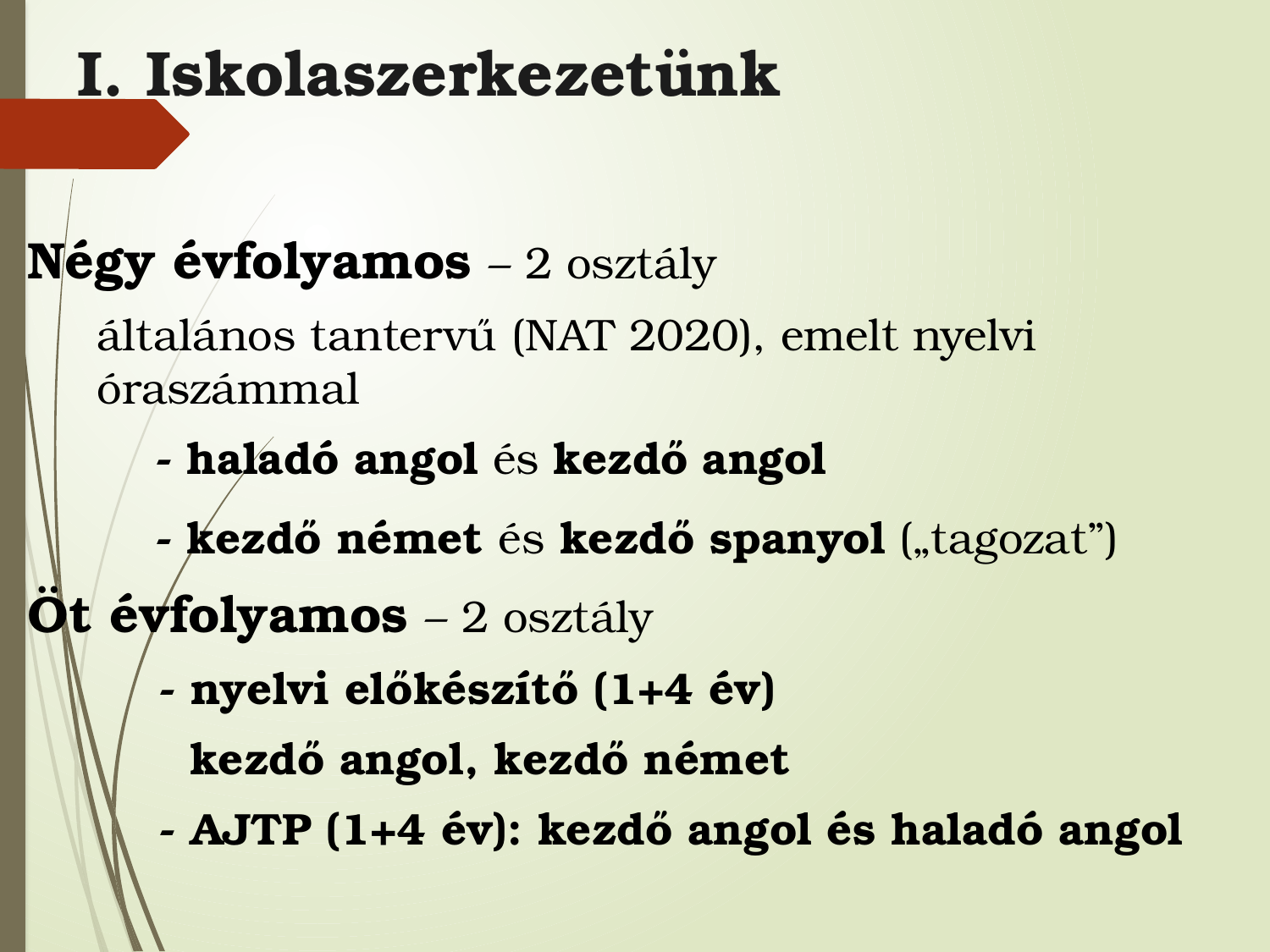

# I. Iskolaszerkezetünk

Négy évfolyamos – 2 osztály
		általános tantervű (NAT 2020), emelt nyelvi 	óraszámmal
- haladó angol és kezdő angol
- kezdő német és kezdő spanyol („tagozat”)
Öt évfolyamos – 2 osztály
- nyelvi előkészítő (1+4 év)
  kezdő angol, kezdő német
- AJTP (1+4 év): kezdő angol és haladó angol